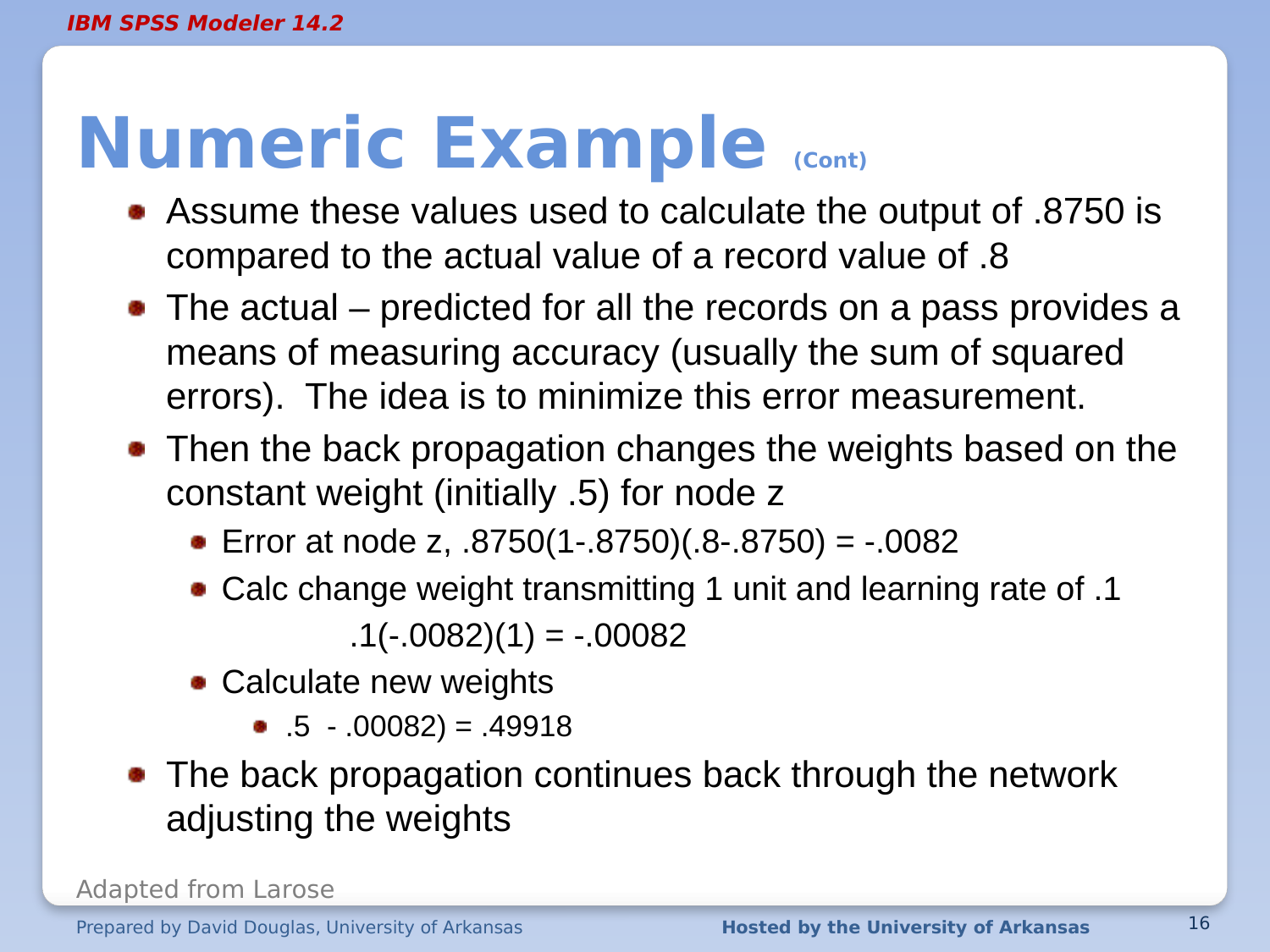

# Numeric Example (Cont)

Assume these values used to calculate the output of .8750 is compared to the actual value of a record value of .8
The actual – predicted for all the records on a pass provides a means of measuring accuracy (usually the sum of squared errors).  The idea is to minimize this error measurement.
Then the back propagation changes the weights based on the constant weight (initially .5) for node z
Error at node z, .8750(1-.8750)(.8-.8750) = -.0082
Calc change weight transmitting 1 unit and learning rate of .1
                  .1(-.0082)(1) = -.00082
Calculate new weights
 .5  - .00082) = .49918
The back propagation continues back through the network adjusting the weights

Adapted from Larose
Prepared by David Douglas, University of Arkansas
Hosted by the University of Arkansas
16